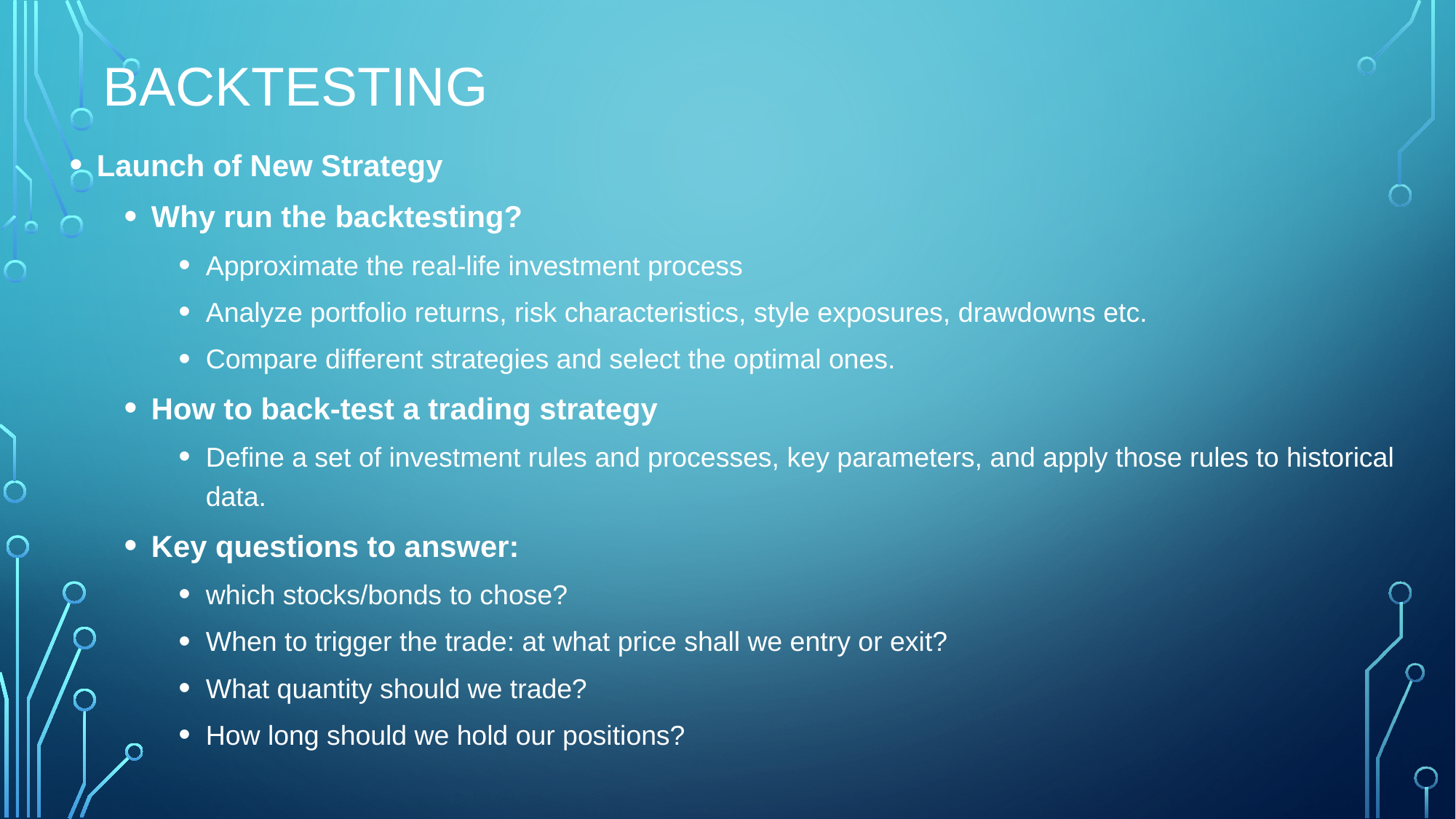

# Backtesting
Launch of New Strategy
Why run the backtesting?
Approximate the real-life investment process
Analyze portfolio returns, risk characteristics, style exposures, drawdowns etc.
Compare different strategies and select the optimal ones.
How to back-test a trading strategy
Define a set of investment rules and processes, key parameters, and apply those rules to historical data.
Key questions to answer:
which stocks/bonds to chose?
When to trigger the trade: at what price shall we entry or exit?
What quantity should we trade?
How long should we hold our positions?